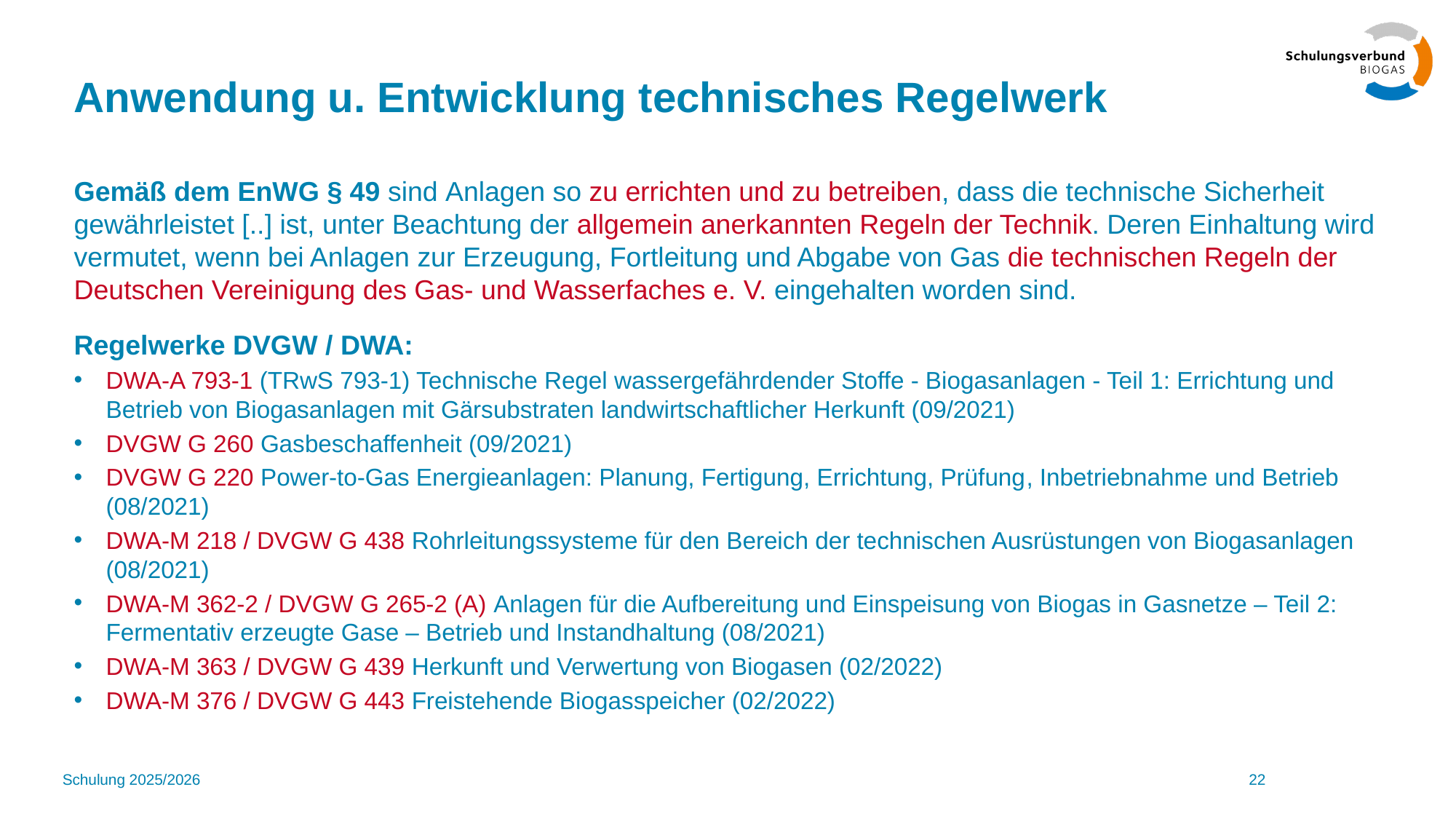

# Anwendung u. Entwicklung technisches Regelwerk
Gemäß dem EnWG § 49 sind Anlagen so zu errichten und zu betreiben, dass die technische Sicherheit gewährleistet [..] ist, unter Beachtung der allgemein anerkannten Regeln der Technik. Deren Einhaltung wird vermutet, wenn bei Anlagen zur Erzeugung, Fortleitung und Abgabe von Gas die technischen Regeln der Deutschen Vereinigung des Gas- und Wasserfaches e. V. eingehalten worden sind.

Regelwerke DVGW / DWA:
DWA-A 793-1 (TRwS 793-1) Technische Regel wassergefährdender Stoffe - Biogasanlagen - Teil 1: Errichtung und Betrieb von Biogasanlagen mit Gärsubstraten landwirtschaftlicher Herkunft (09/2021)
DVGW G 260 Gasbeschaffenheit (09/2021)
DVGW G 220 Power-to-Gas Energieanlagen: Planung, Fertigung, Errichtung, Prüfung, Inbetriebnahme und Betrieb (08/2021)
DWA-M 218 / DVGW G 438 Rohrleitungssysteme für den Bereich der technischen Ausrüstungen von Biogasanlagen (08/2021)
DWA-M 362-2 / DVGW G 265-2 (A) Anlagen für die Aufbereitung und Einspeisung von Biogas in Gasnetze – Teil 2: Fermentativ erzeugte Gase – Betrieb und Instandhaltung (08/2021)
DWA-M 363 / DVGW G 439 Herkunft und Verwertung von Biogasen (02/2022)
DWA-M 376 / DVGW G 443 Freistehende Biogasspeicher (02/2022)

Schulung 2025/2026
22